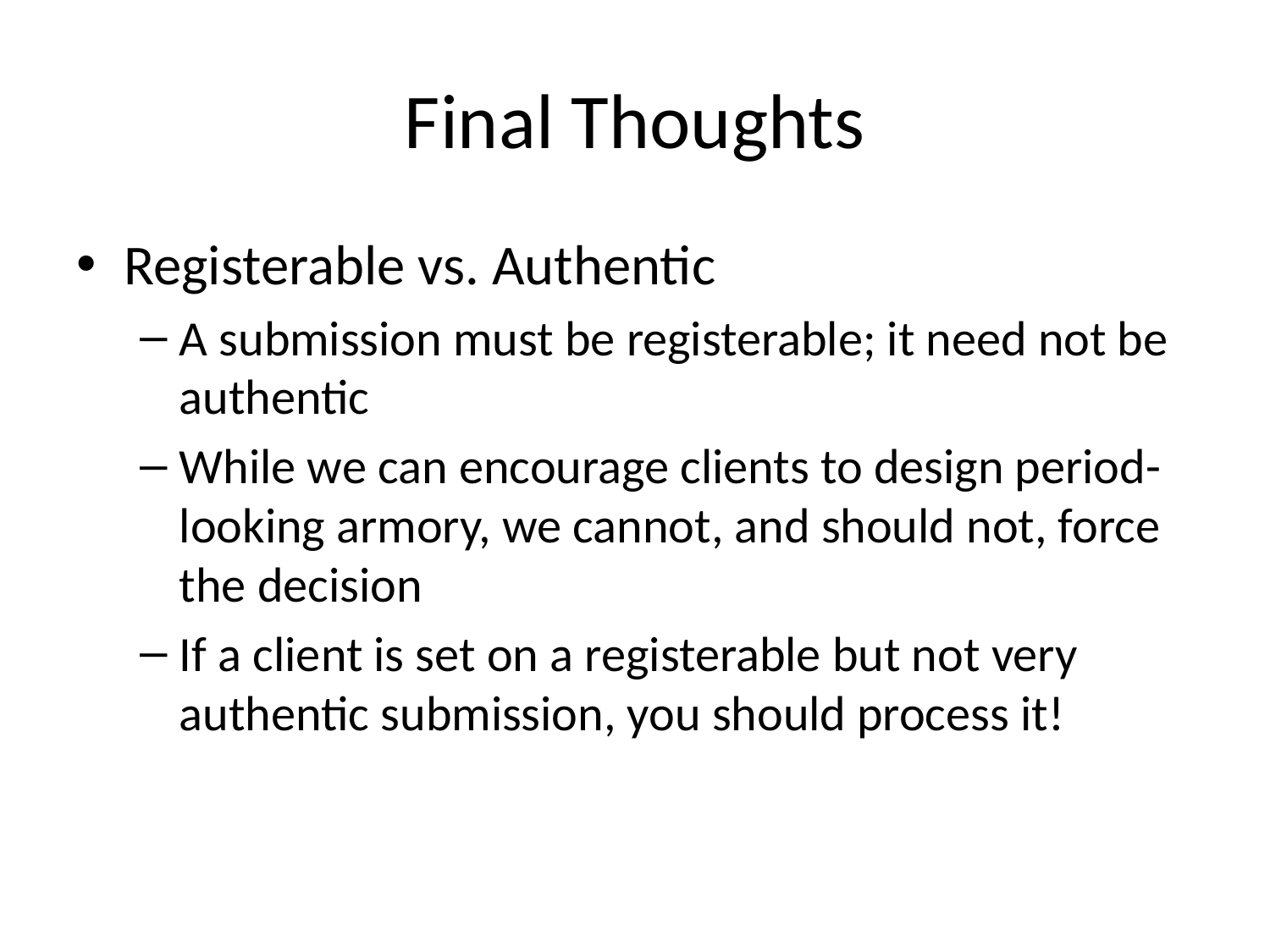

# Final Thoughts
Registerable vs. Authentic
A submission must be registerable; it need not be authentic
While we can encourage clients to design period-looking armory, we cannot, and should not, force the decision
If a client is set on a registerable but not very authentic submission, you should process it!